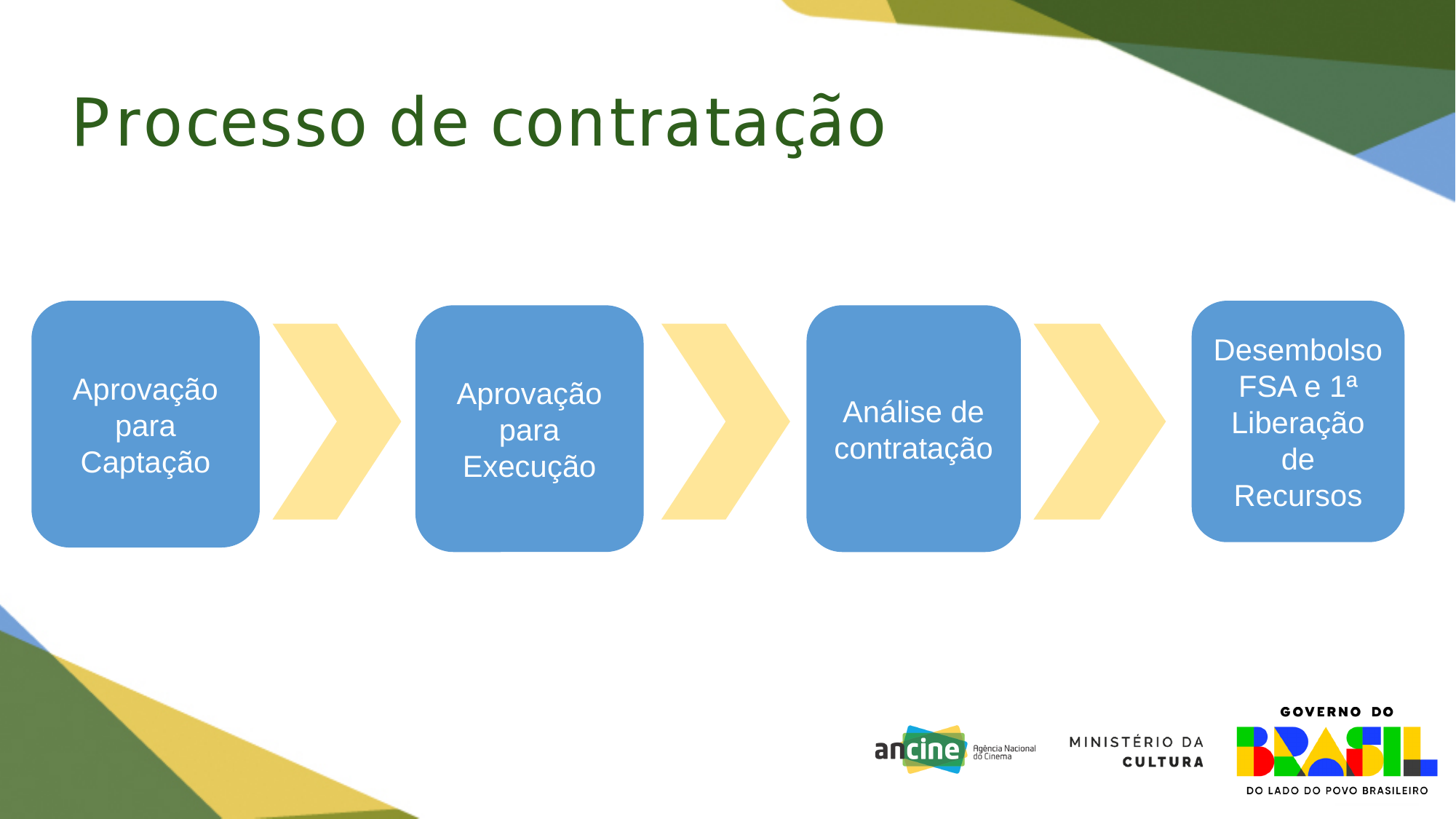

# Processo de contratação
Aprovação para Captação
Desembolso FSA e 1ª Liberação de Recursos
Aprovação para Execução
Análise de contratação